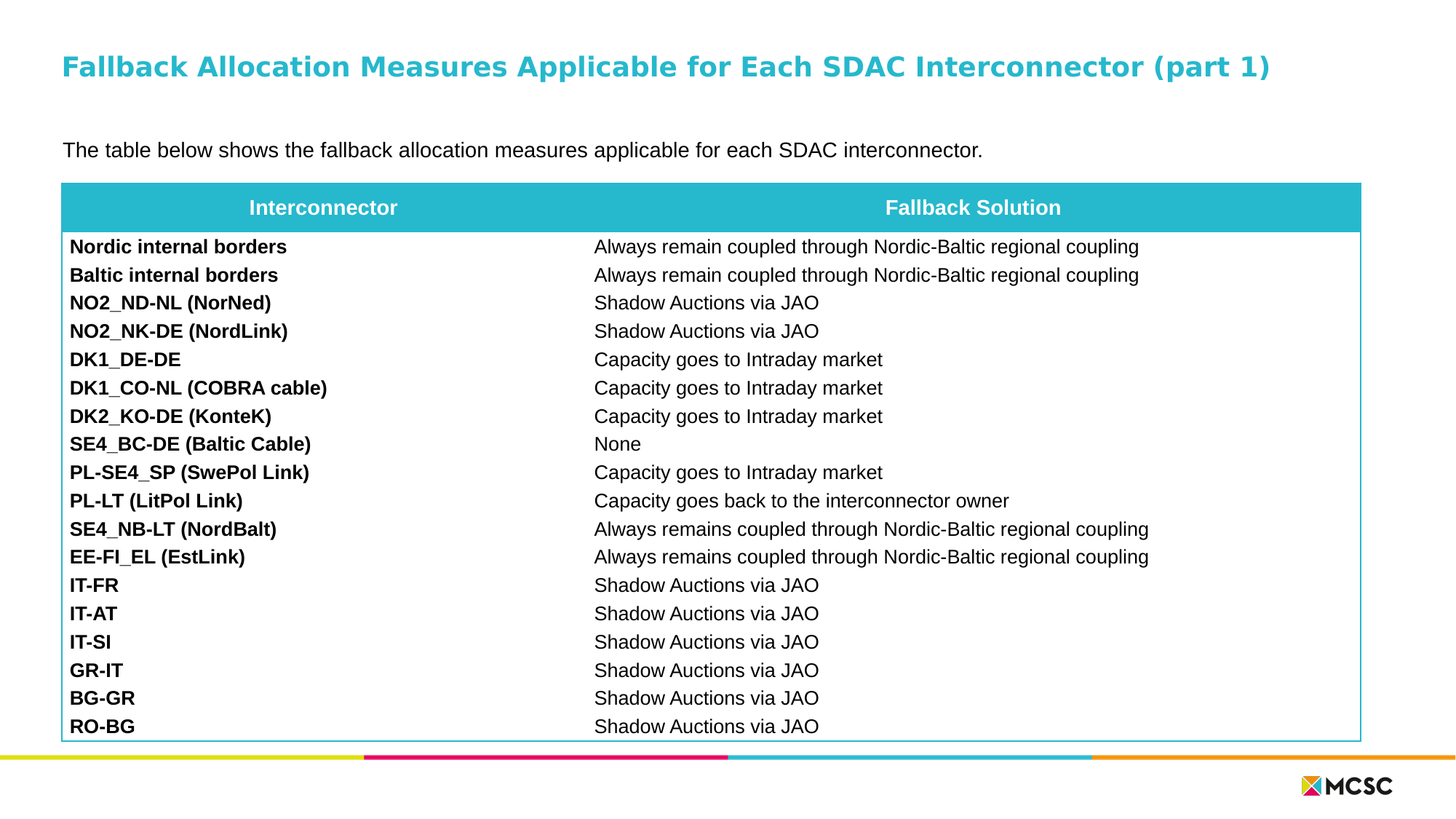

# Fallback Allocation Measures Applicable for Each SDAC Interconnector (part 1)
The table below shows the fallback allocation measures applicable for each SDAC interconnector.
| Interconnector | Fallback Solution |
| --- | --- |
| Nordic internal borders | Always remain coupled through Nordic-Baltic regional coupling |
| Baltic internal borders | Always remain coupled through Nordic-Baltic regional coupling |
| NO2\_ND-NL (NorNed) | Shadow Auctions via JAO |
| NO2\_NK-DE (NordLink) | Shadow Auctions via JAO |
| DK1\_DE-DE | Capacity goes to Intraday market |
| DK1\_CO-NL (COBRA cable) | Capacity goes to Intraday market |
| DK2\_KO-DE (KonteK) | Capacity goes to Intraday market |
| SE4\_BC-DE (Baltic Cable) | None |
| PL-SE4\_SP (SwePol Link) | Capacity goes to Intraday market |
| PL-LT (LitPol Link) | Capacity goes back to the interconnector owner |
| SE4\_NB-LT (NordBalt) | Always remains coupled through Nordic-Baltic regional coupling |
| EE-FI\_EL (EstLink) | Always remains coupled through Nordic-Baltic regional coupling |
| IT-FR | Shadow Auctions via JAO |
| IT-AT | Shadow Auctions via JAO |
| IT-SI | Shadow Auctions via JAO |
| GR-IT | Shadow Auctions via JAO |
| BG-GR | Shadow Auctions via JAO |
| RO-BG | Shadow Auctions via JAO |